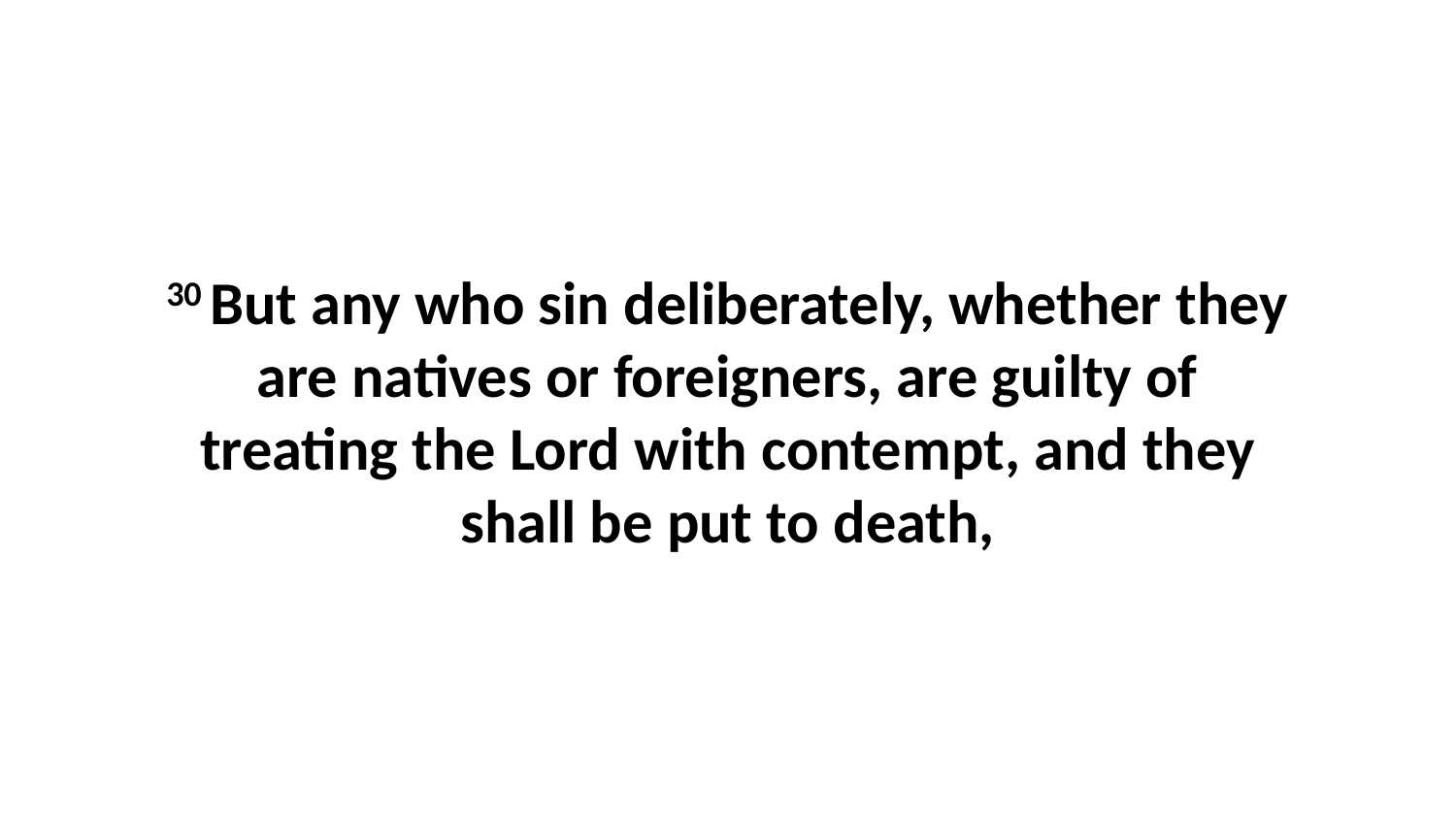

30 But any who sin deliberately, whether they are natives or foreigners, are guilty of treating the Lord with contempt, and they shall be put to death,